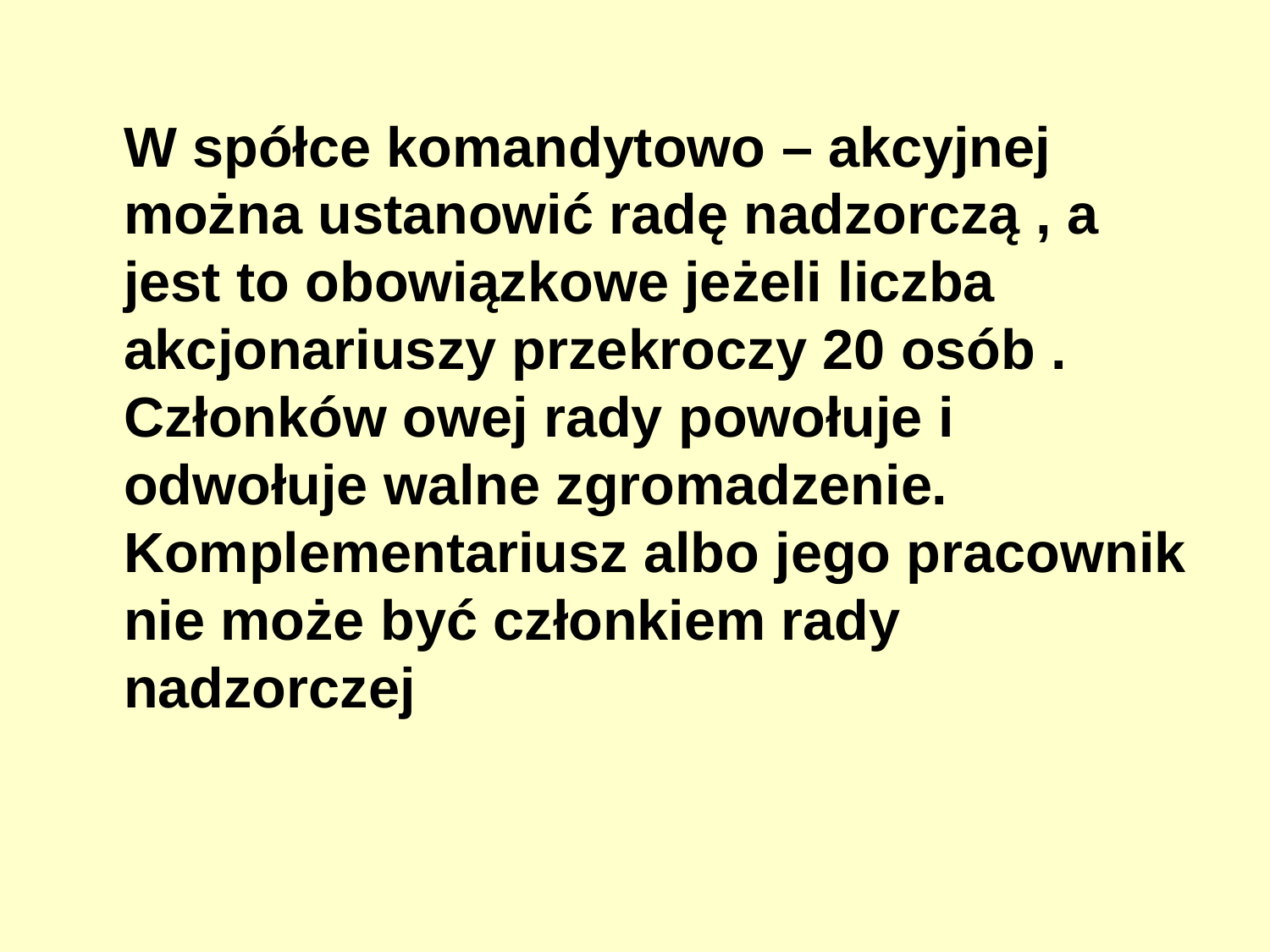

W spółce komandytowo – akcyjnej można ustanowić radę nadzorczą , a jest to obowiązkowe jeżeli liczba akcjonariuszy przekroczy 20 osób . Członków owej rady powołuje i odwołuje walne zgromadzenie. Komplementariusz albo jego pracownik nie może być członkiem rady nadzorczej
#